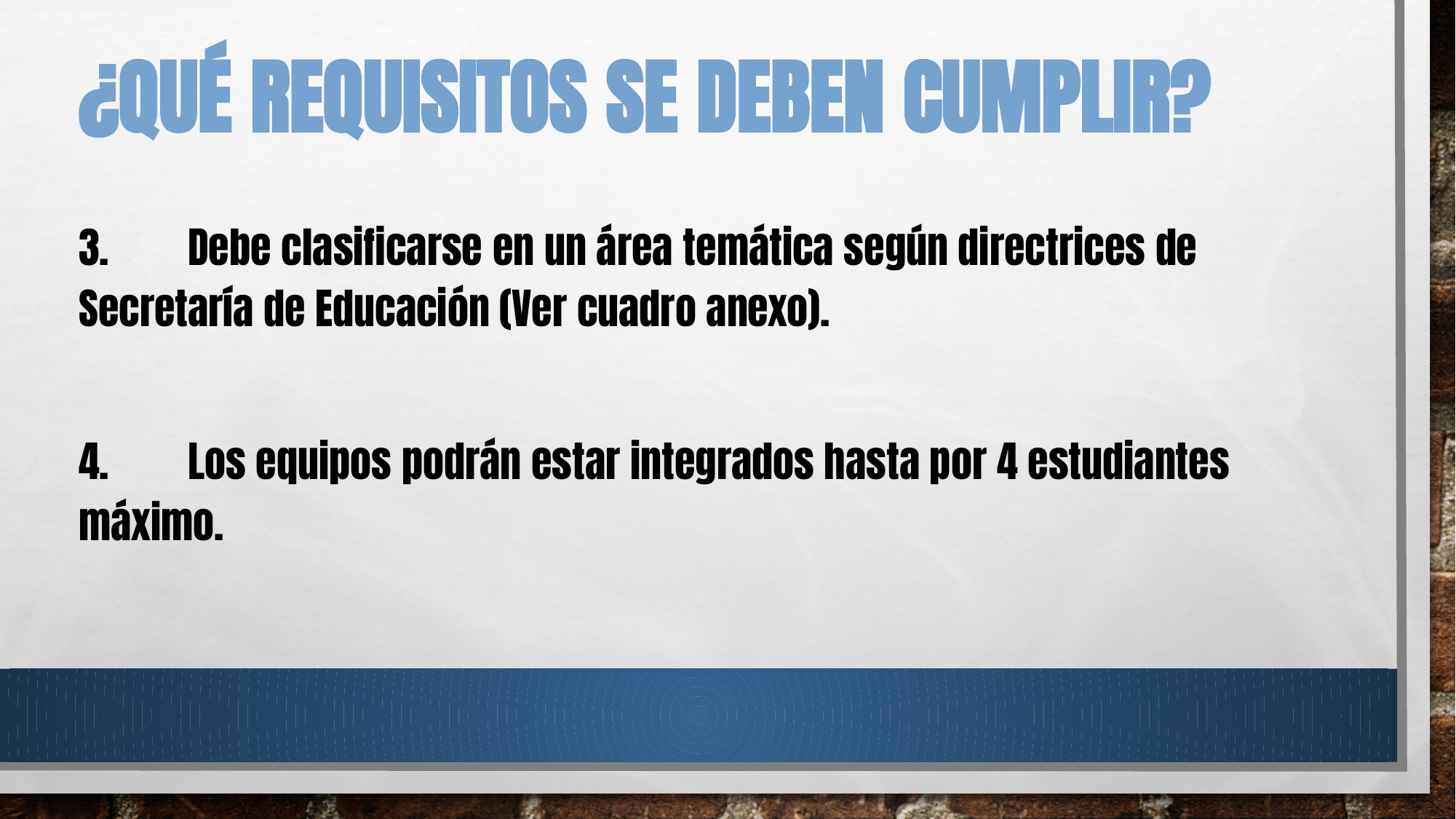

# ¿QUÉ REQUISITOS SE DEBEN CUMPLIR?
3.	Debe clasificarse en un área temática según directrices de Secretaría de Educación (Ver cuadro anexo).

4.	Los equipos podrán estar integrados hasta por 4 estudiantes máximo.